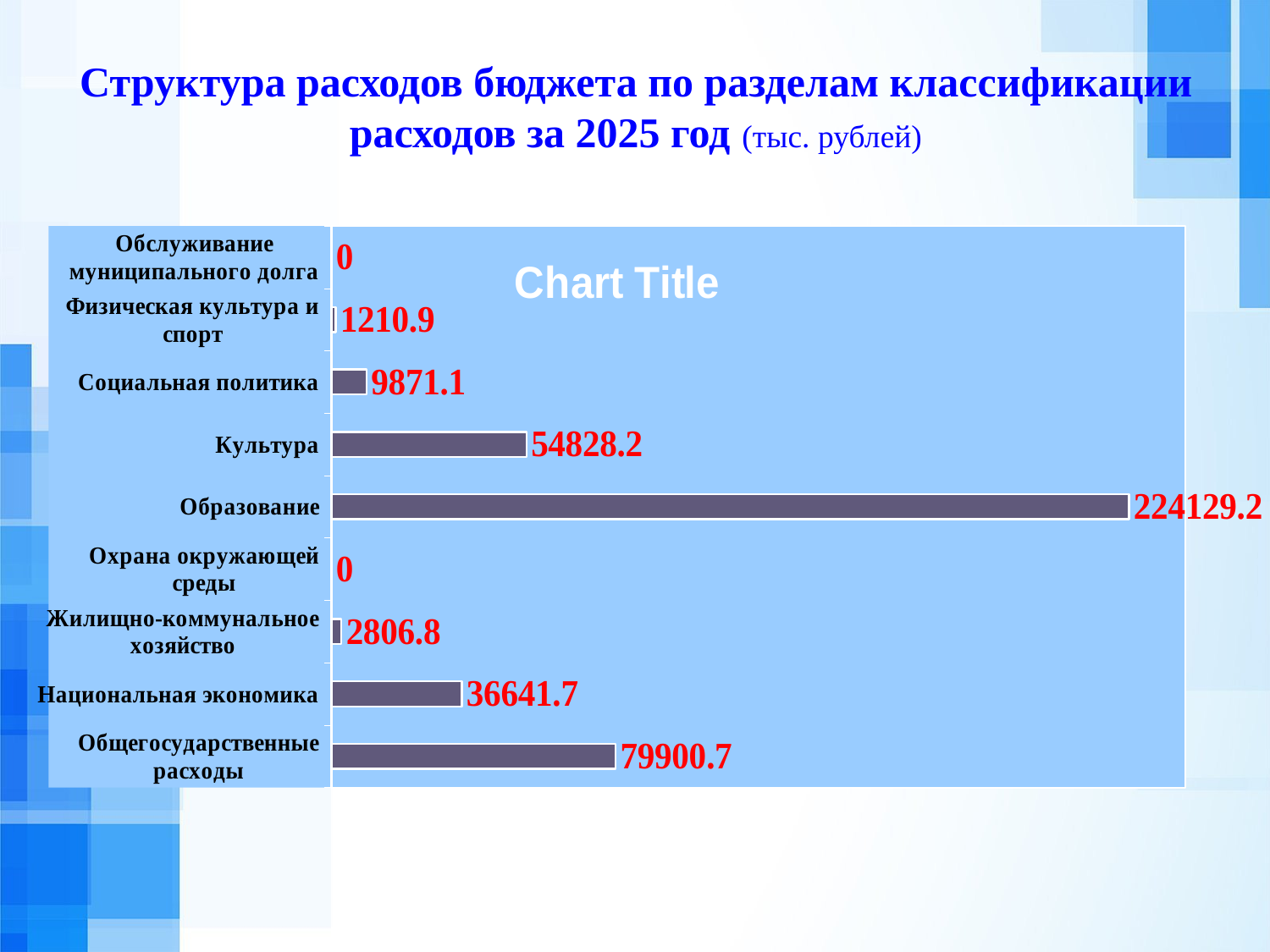

Структура расходов бюджета по разделам классификации расходов за 2025 год (тыс. рублей)

### Chart:

| Category |  |
|---|---|
| Общегосударственные расходы | 79900.7 |
| Национальная экономика | 36641.7 |
| Жилищно-коммунальное хозяйство | 2806.8 |
| Охрана окружающей среды | 0.0 |
| Образование | 224129.2 |
| Культура | 54828.2 |
| Социальная политика | 9871.1 |
| Физическая культура и спорт | 1210.9 |
| Обслуживание муниципального долга | 0.0 |